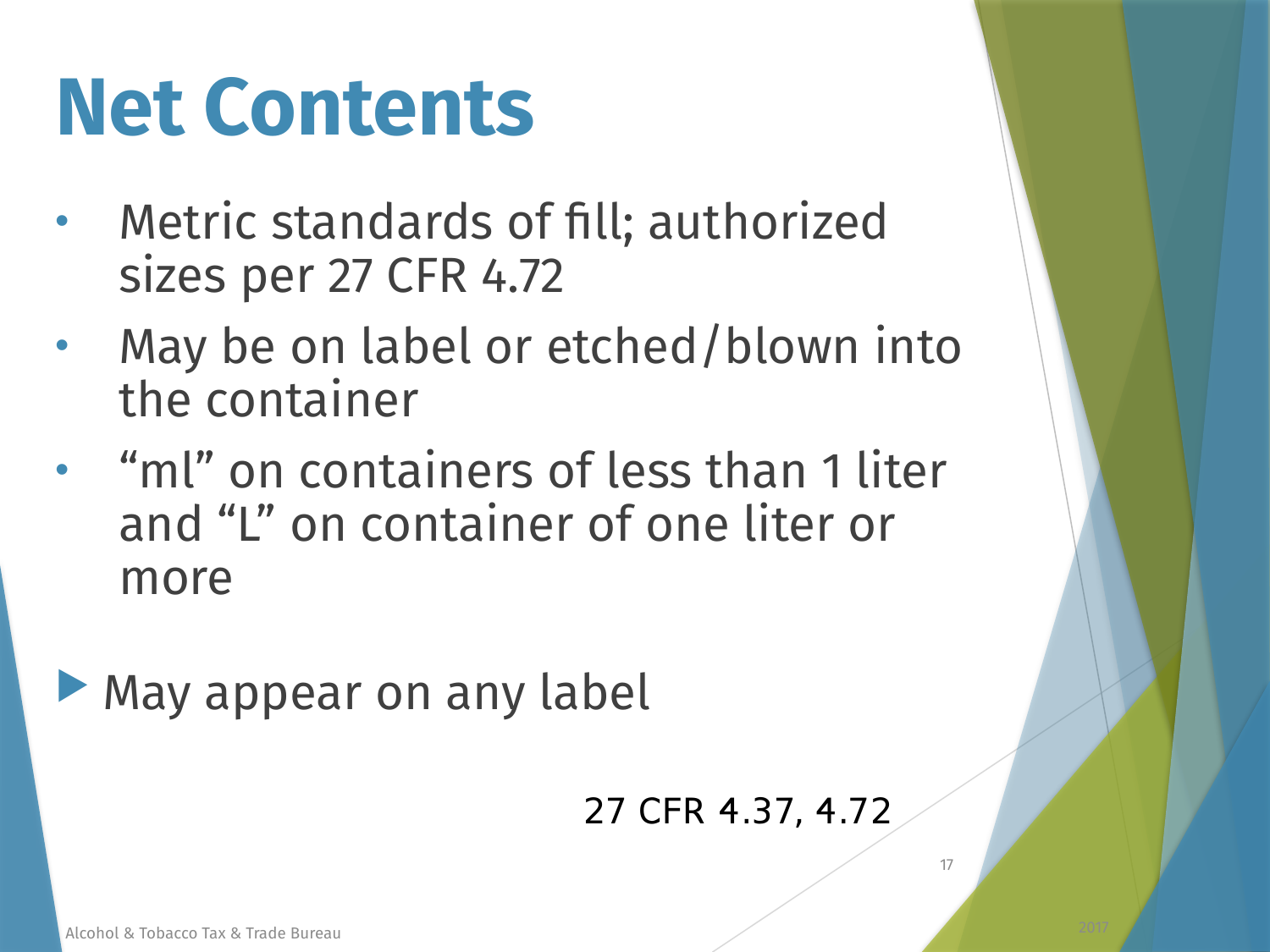

# Net Contents
Metric standards of fill; authorized sizes per 27 CFR 4.72
May be on label or etched/blown into the container
“ml” on containers of less than 1 liter and “L” on container of one liter or more

May appear on any label
27 CFR 4.37, 4.72
17

2017

Alcohol & Tobacco Tax & Trade Bureau